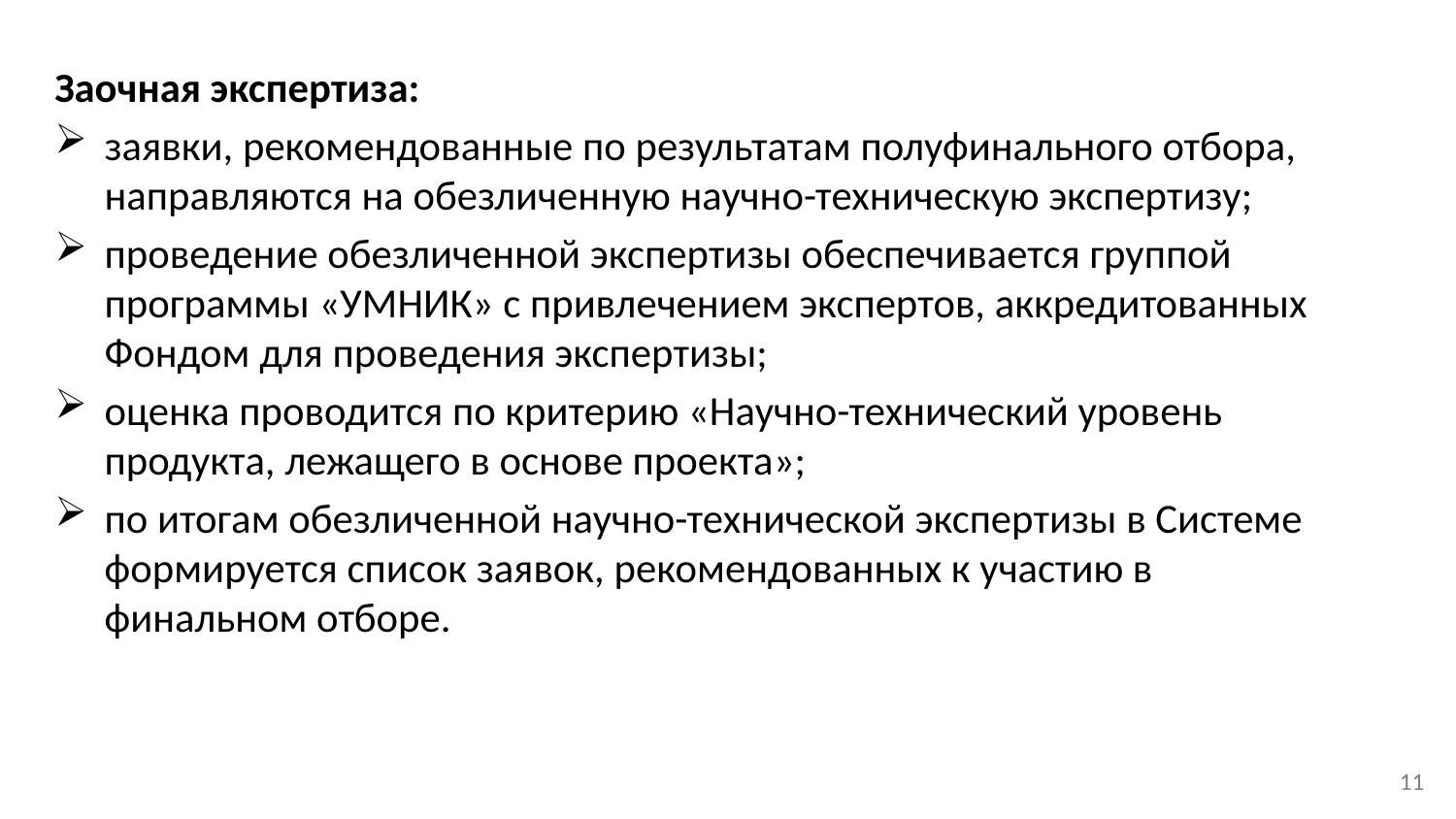

Заочная экспертиза:
заявки, рекомендованные по результатам полуфинального отбора, направляются на обезличенную научно-техническую экспертизу;
проведение обезличенной экспертизы обеспечивается группой программы «УМНИК» с привлечением экспертов, аккредитованных Фондом для проведения экспертизы;
оценка проводится по критерию «Научно-технический уровень продукта, лежащего в основе проекта»;
по итогам обезличенной научно-технической экспертизы в Системе формируется список заявок, рекомендованных к участию в финальном отборе.

11